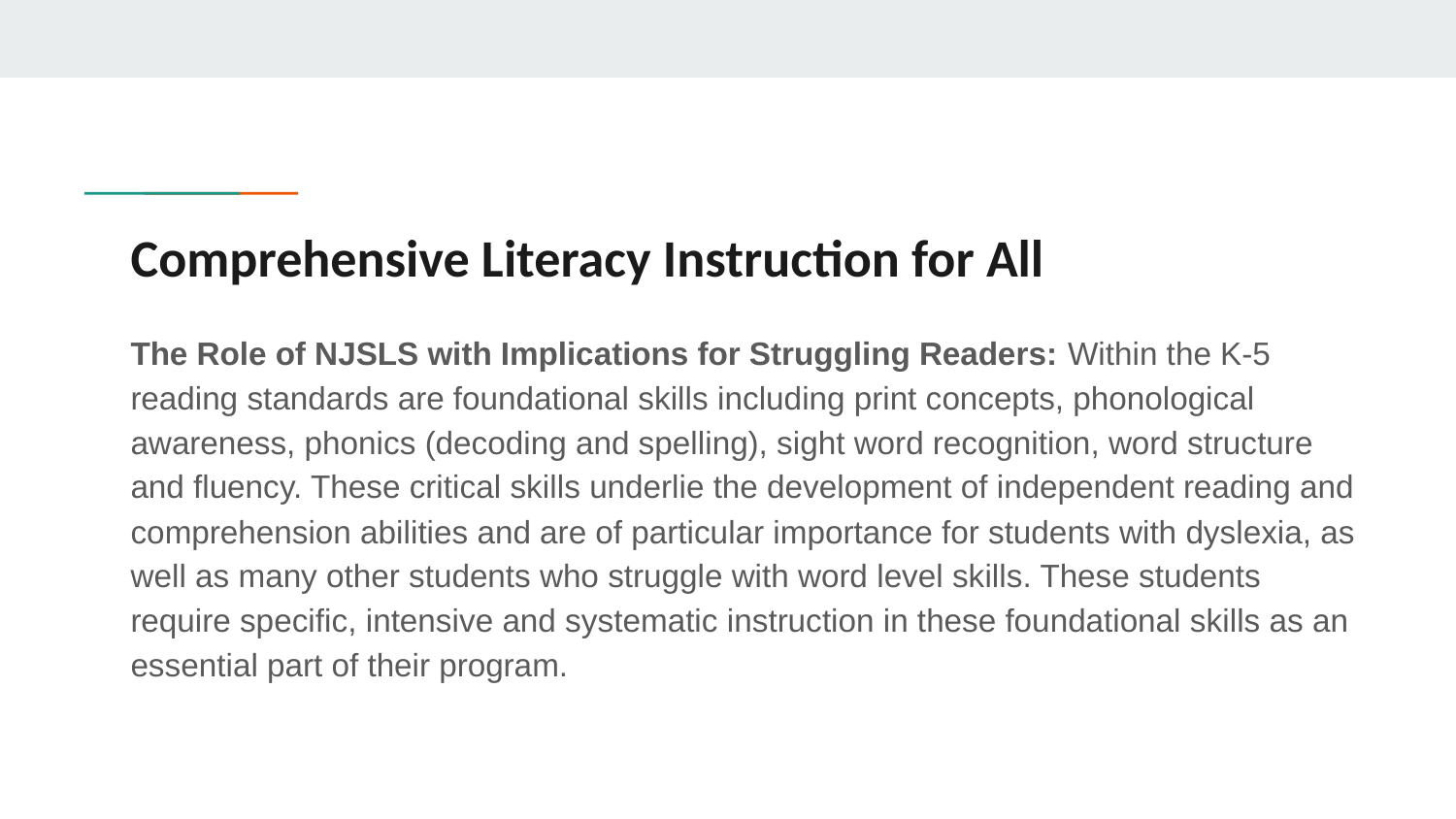

# Comprehensive Literacy Instruction for All
The Role of NJSLS with Implications for Struggling Readers: Within the K-5 reading standards are foundational skills including print concepts, phonological awareness, phonics (decoding and spelling), sight word recognition, word structure and fluency. These critical skills underlie the development of independent reading and comprehension abilities and are of particular importance for students with dyslexia, as well as many other students who struggle with word level skills. These students require specific, intensive and systematic instruction in these foundational skills as an essential part of their program.